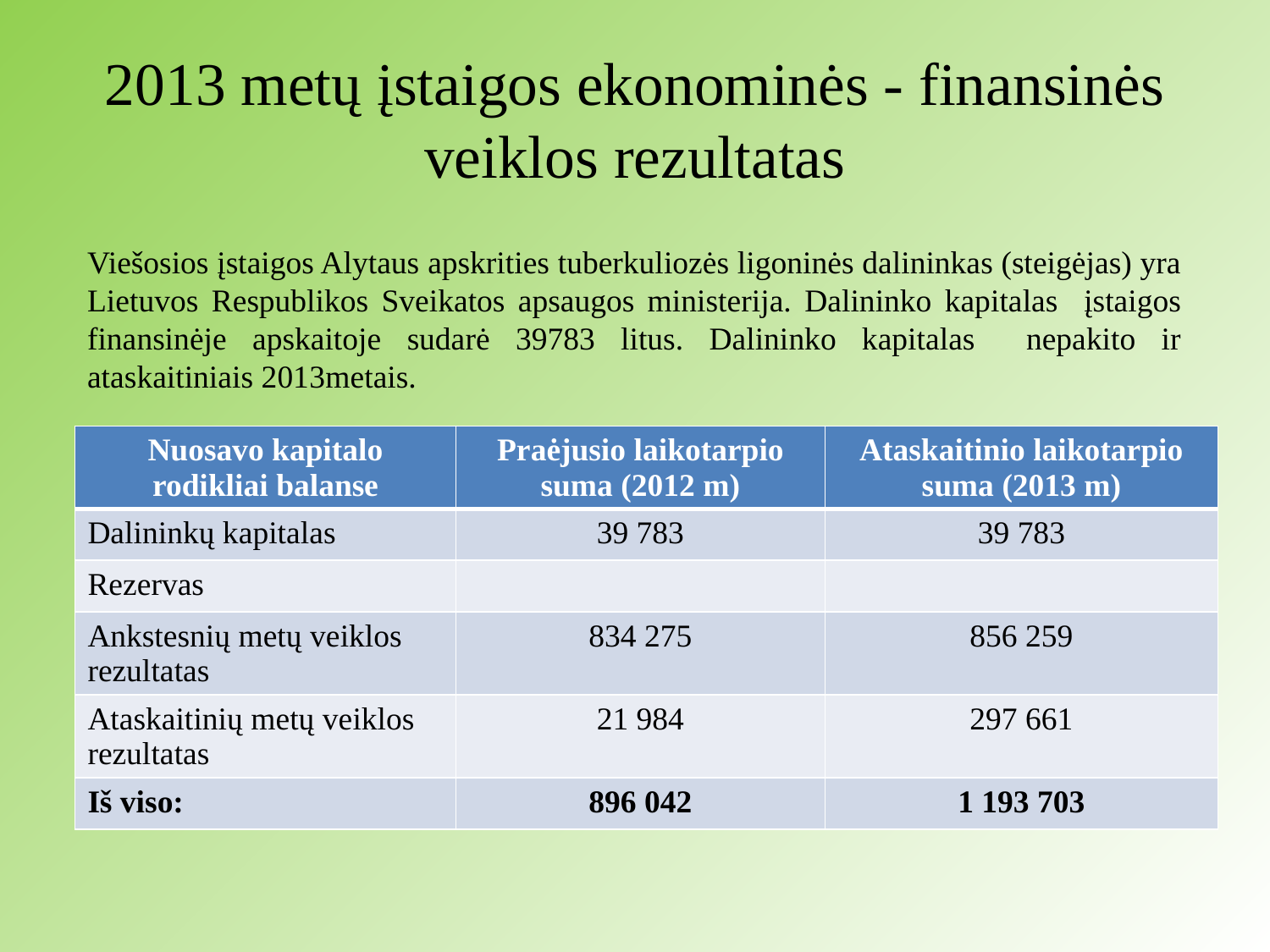

# 2013 metų įstaigos ekonominės - finansinės veiklos rezultatas
Viešosios įstaigos Alytaus apskrities tuberkuliozės ligoninės dalininkas (steigėjas) yra Lietuvos Respublikos Sveikatos apsaugos ministerija. Dalininko kapitalas  įstaigos finansinėje apskaitoje sudarė 39783 litus. Dalininko kapitalas  nepakito ir ataskaitiniais 2013metais.
| Nuosavo kapitalo rodikliai balanse | Praėjusio laikotarpio suma (2012 m) | Ataskaitinio laikotarpio suma (2013 m) |
| --- | --- | --- |
| Dalininkų kapitalas | 39 783 | 39 783 |
| Rezervas |  |  |
| Ankstesnių metų veiklos rezultatas | 834 275 | 856 259 |
| Ataskaitinių metų veiklos rezultatas | 21 984 | 297 661 |
| Iš viso: | 896 042 | 1 193 703 |